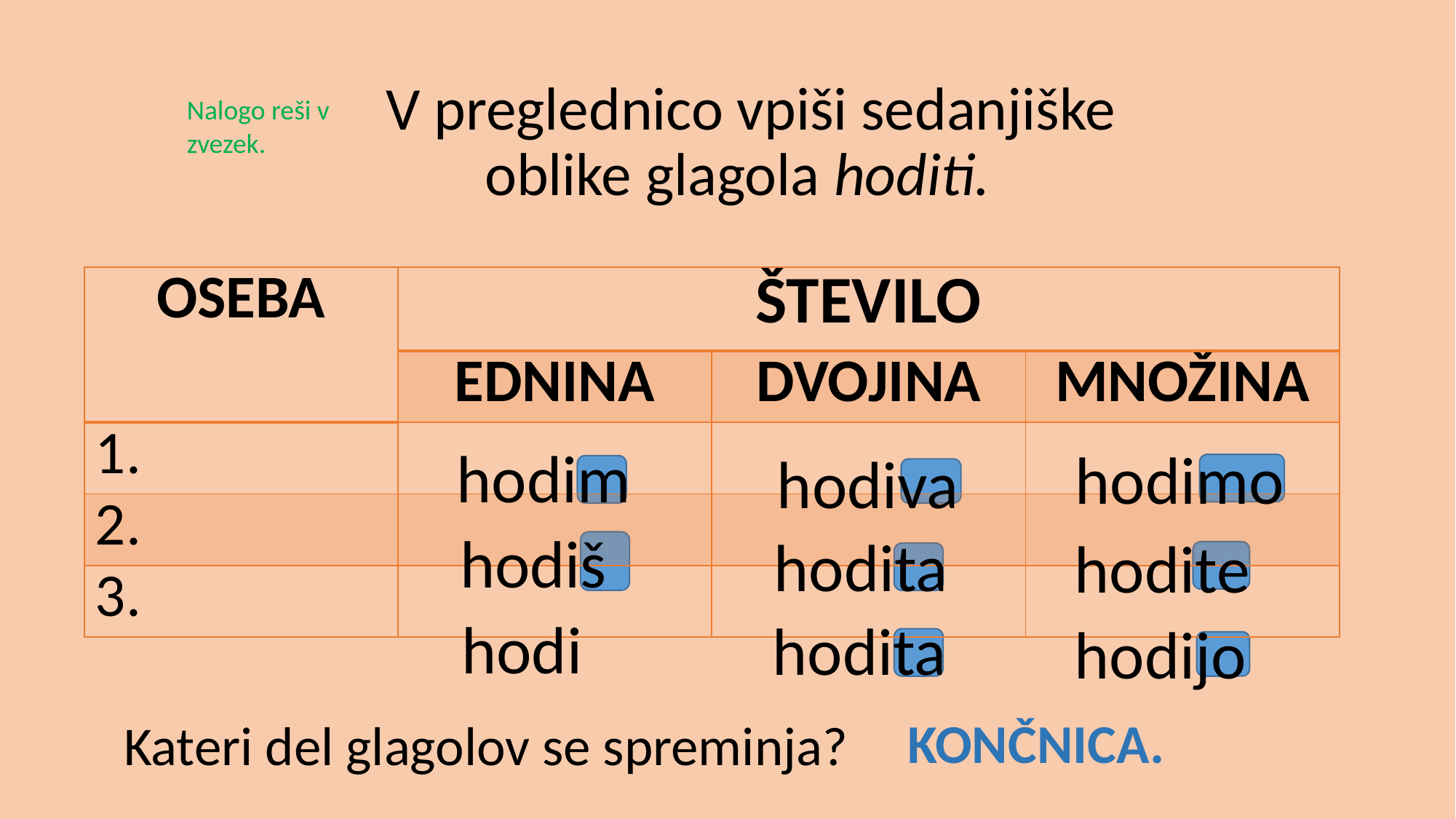

V preglednico vpiši sedanjiške oblike glagola hoditi.
Nalogo reši v zvezek.
| OSEBA | ŠTEVILO |  |  |
| --- | --- | --- | --- |
|  | EDNINA | DVOJINA | MNOŽINA |
| 1. |  |  |  |
| 2. |  |  |  |
| 3. |  |  |  |
hodim
hodimo
hodiva

hodiš
hodita
hodite

hodi
hodita
hodijo

# Kateri del glagolov se spreminja?
KONČNICA.